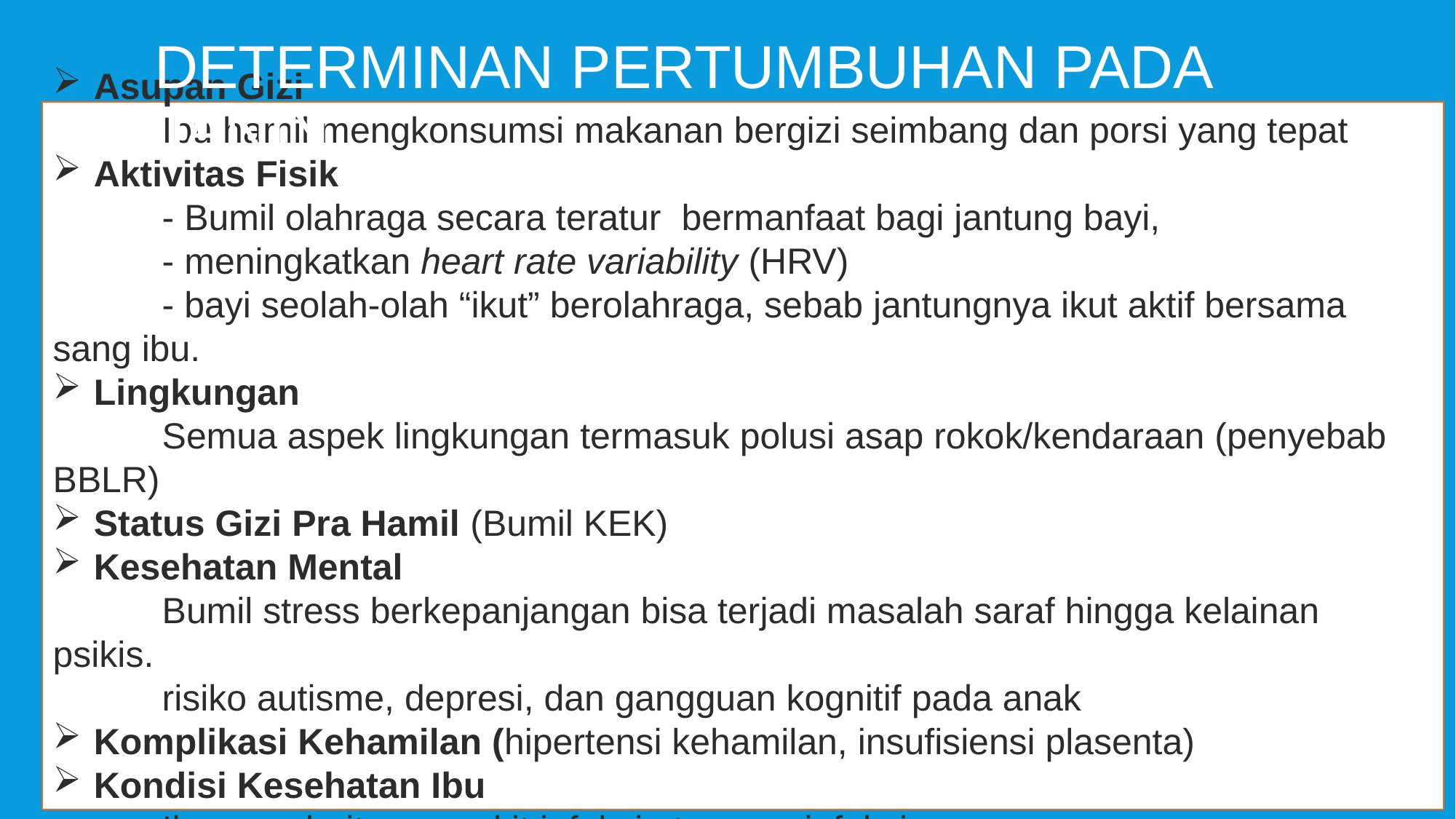

Determinan pertuMbuhan pada janin
Asupan Gizi
	Ibu hamil mengkonsumsi makanan bergizi seimbang dan porsi yang tepat
Aktivitas Fisik
	- Bumil olahraga secara teratur  bermanfaat bagi jantung bayi,
	- meningkatkan heart rate variability (HRV)
	- bayi seolah-olah “ikut” berolahraga, sebab jantungnya ikut aktif bersama sang ibu.
Lingkungan
	Semua aspek lingkungan termasuk polusi asap rokok/kendaraan (penyebab BBLR)
Status Gizi Pra Hamil (Bumil KEK)
Kesehatan Mental
	Bumil stress berkepanjangan bisa terjadi masalah saraf hingga kelainan psikis.
	risiko autisme, depresi, dan gangguan kognitif pada anak
Komplikasi Kehamilan (hipertensi kehamilan, insufisiensi plasenta)
Kondisi Kesehatan Ibu
	Ibu menderita penyakit infeksi atau non infeksi